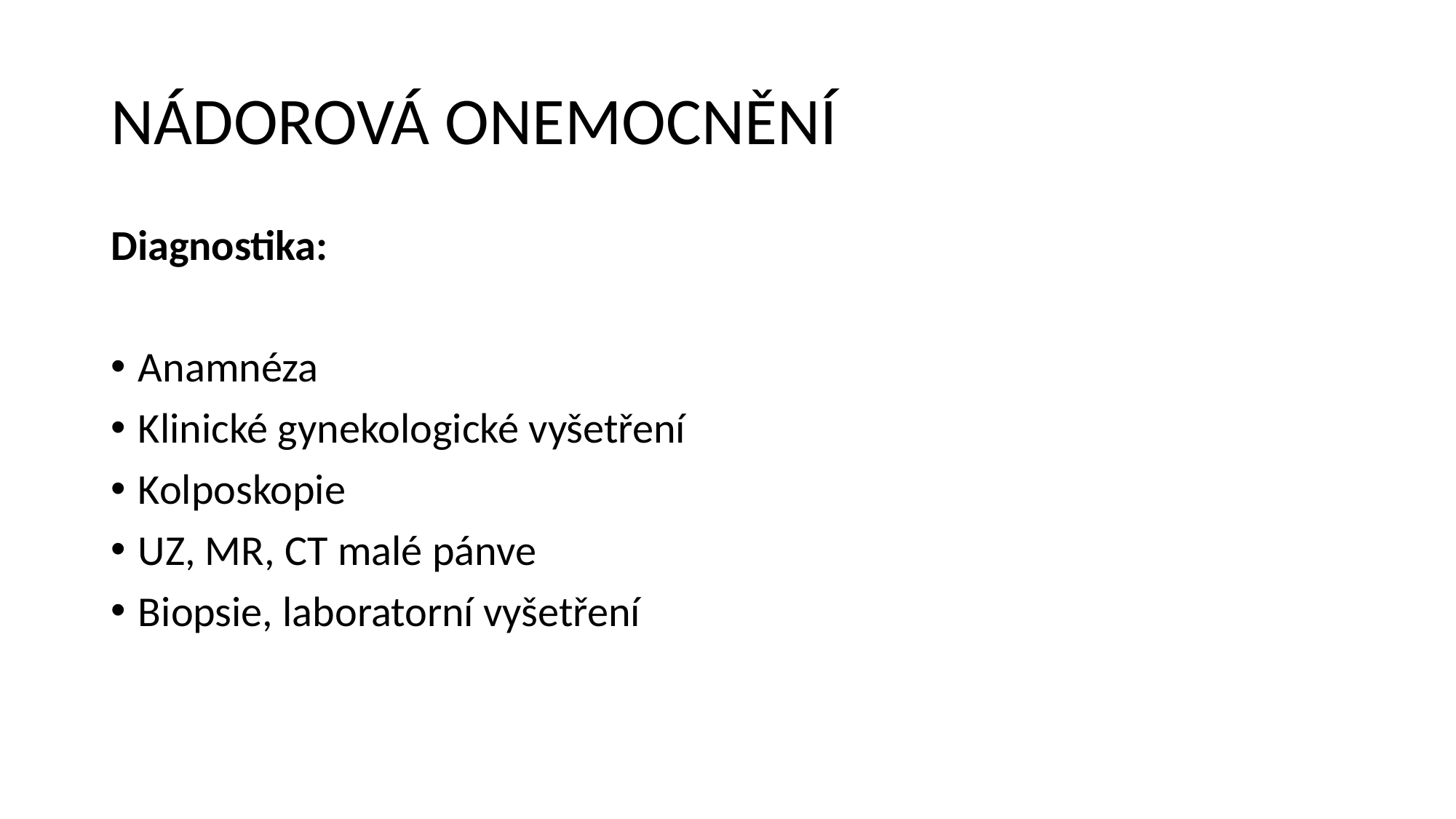

# NÁDOROVÁ ONEMOCNĚNÍ
Diagnostika:

Anamnéza
Klinické gynekologické vyšetření
Kolposkopie
UZ, MR, CT malé pánve
Biopsie, laboratorní vyšetření